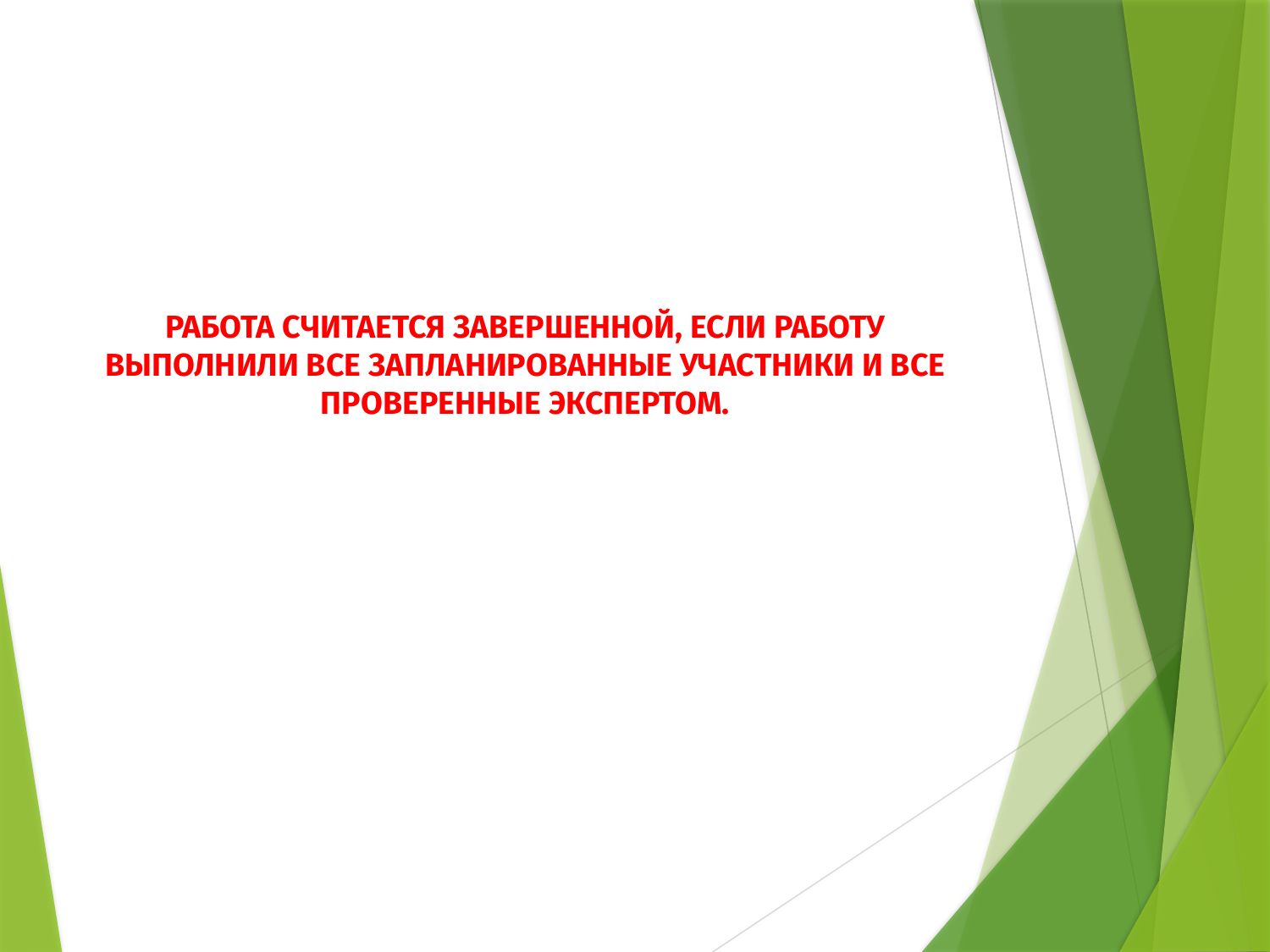

#
РАБОТА СЧИТАЕТСЯ ЗАВЕРШЕННОЙ, ЕСЛИ РАБОТУ ВЫПОЛНИЛИ ВСЕ ЗАПЛАНИРОВАННЫЕ УЧАСТНИКИ И ВСЕ ПРОВЕРЕННЫЕ ЭКСПЕРТОМ.